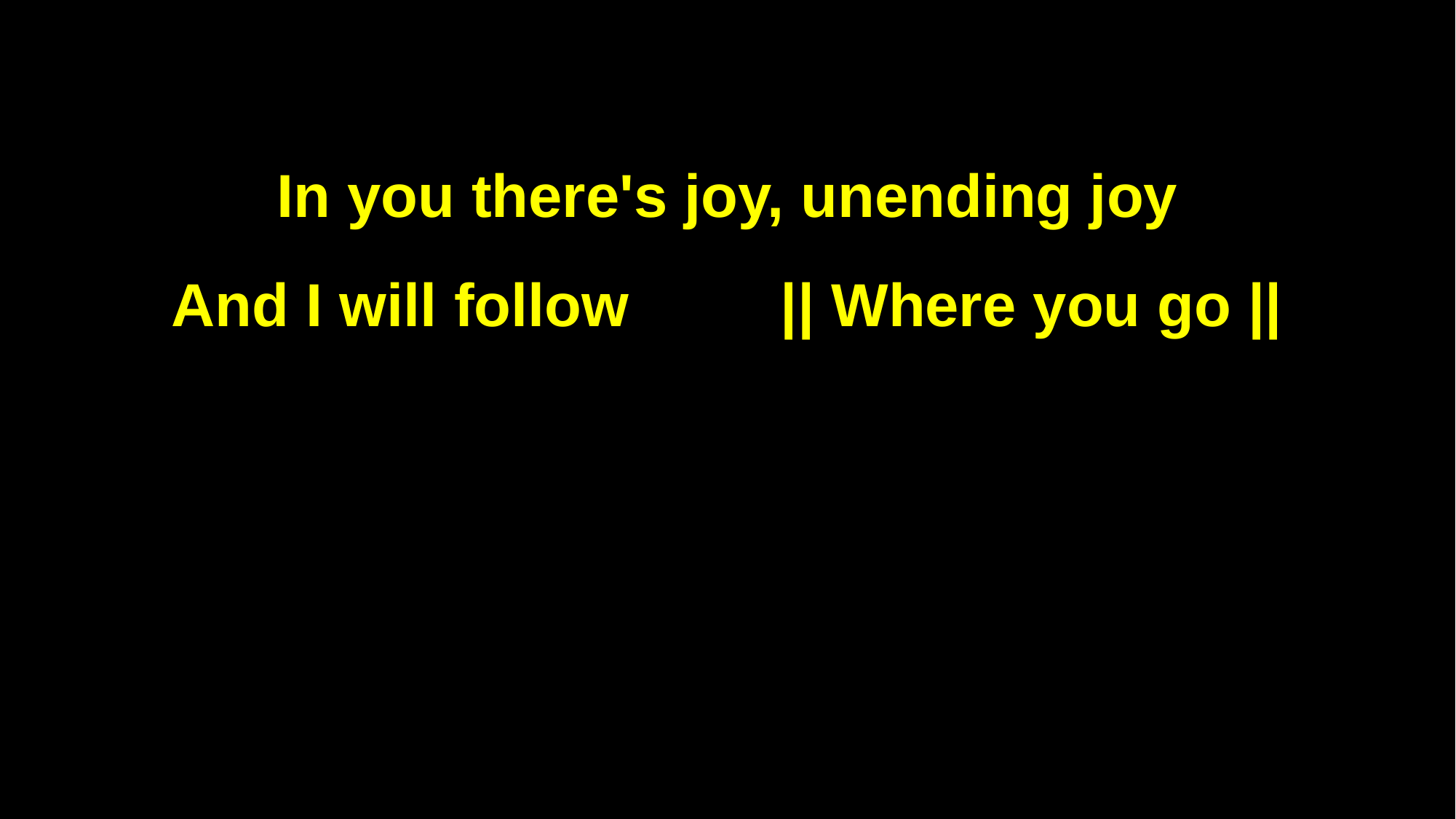

In you there's joy, unending joy
And I will follow         || Where you go ||